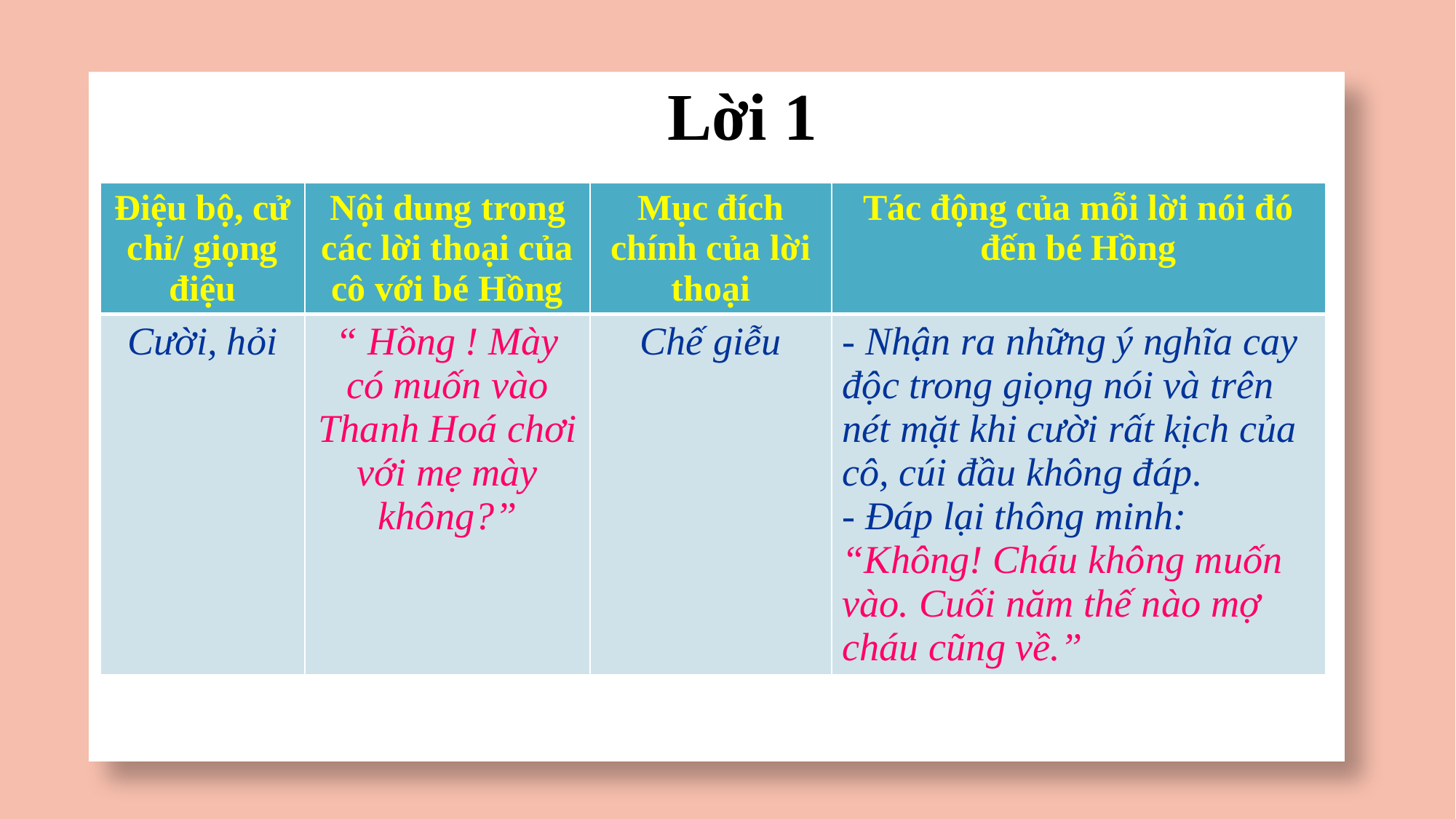

Lời 1

| Điệu bộ, cử chỉ/ giọng điệu | Nội dung trong các lời thoại của cô với bé Hồng | Mục đích chính của lời thoại | Tác động của mỗi lời nói đó đến bé Hồng |
| --- | --- | --- | --- |
| Cười, hỏi | “ Hồng ! Mày có muốn vào Thanh Hoá chơi với mẹ mày không?” | Chế giễu | - Nhận ra những ý nghĩa cay độc trong giọng nói và trên nét mặt khi cười rất kịch của cô, cúi đầu không đáp. - Đáp lại thông minh: “Không! Cháu không muốn vào. Cuối năm thế nào mợ cháu cũng về.” |